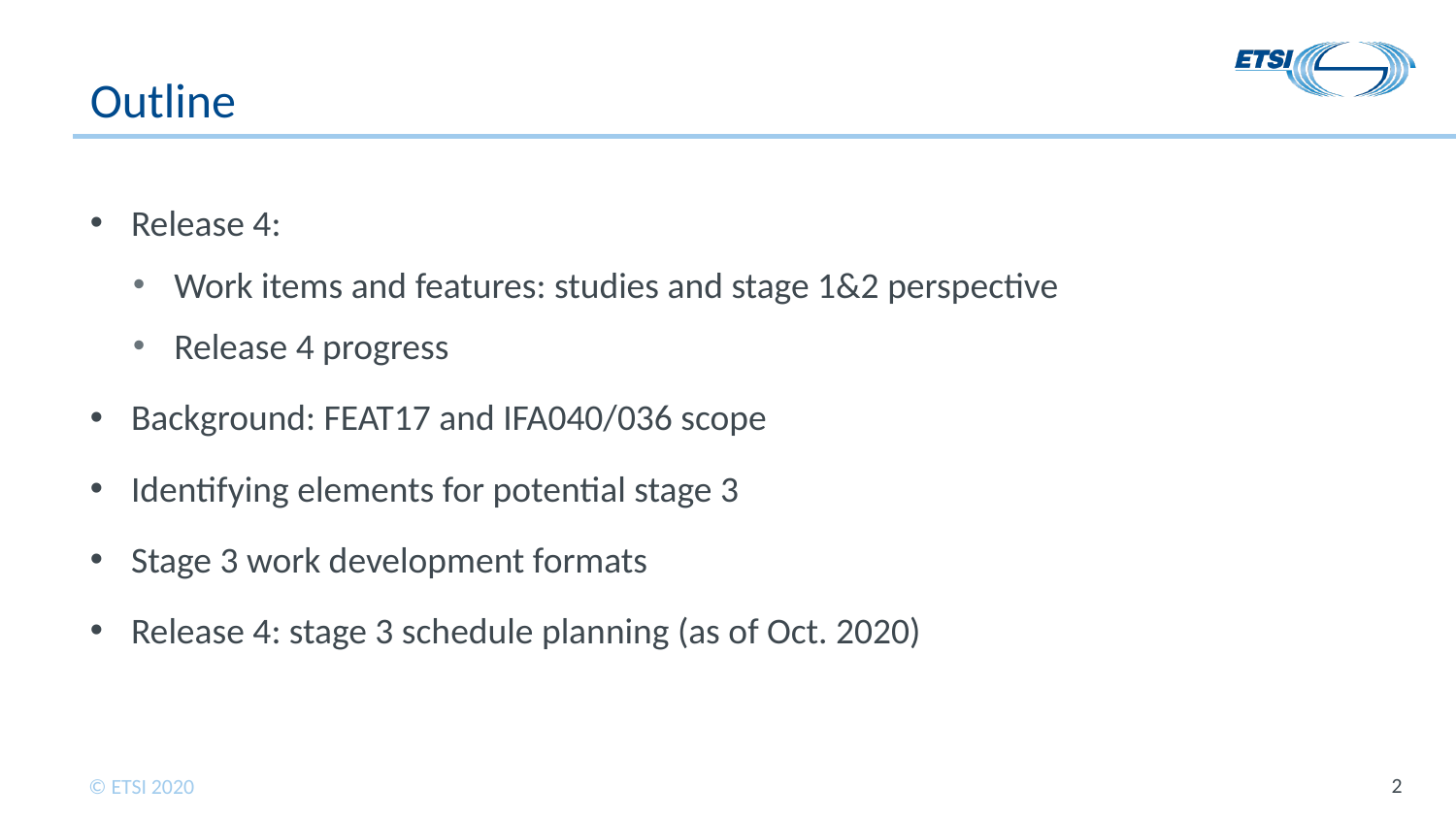

# Outline
Release 4:
Work items and features: studies and stage 1&2 perspective
Release 4 progress
Background: FEAT17 and IFA040/036 scope
Identifying elements for potential stage 3
Stage 3 work development formats
Release 4: stage 3 schedule planning (as of Oct. 2020)